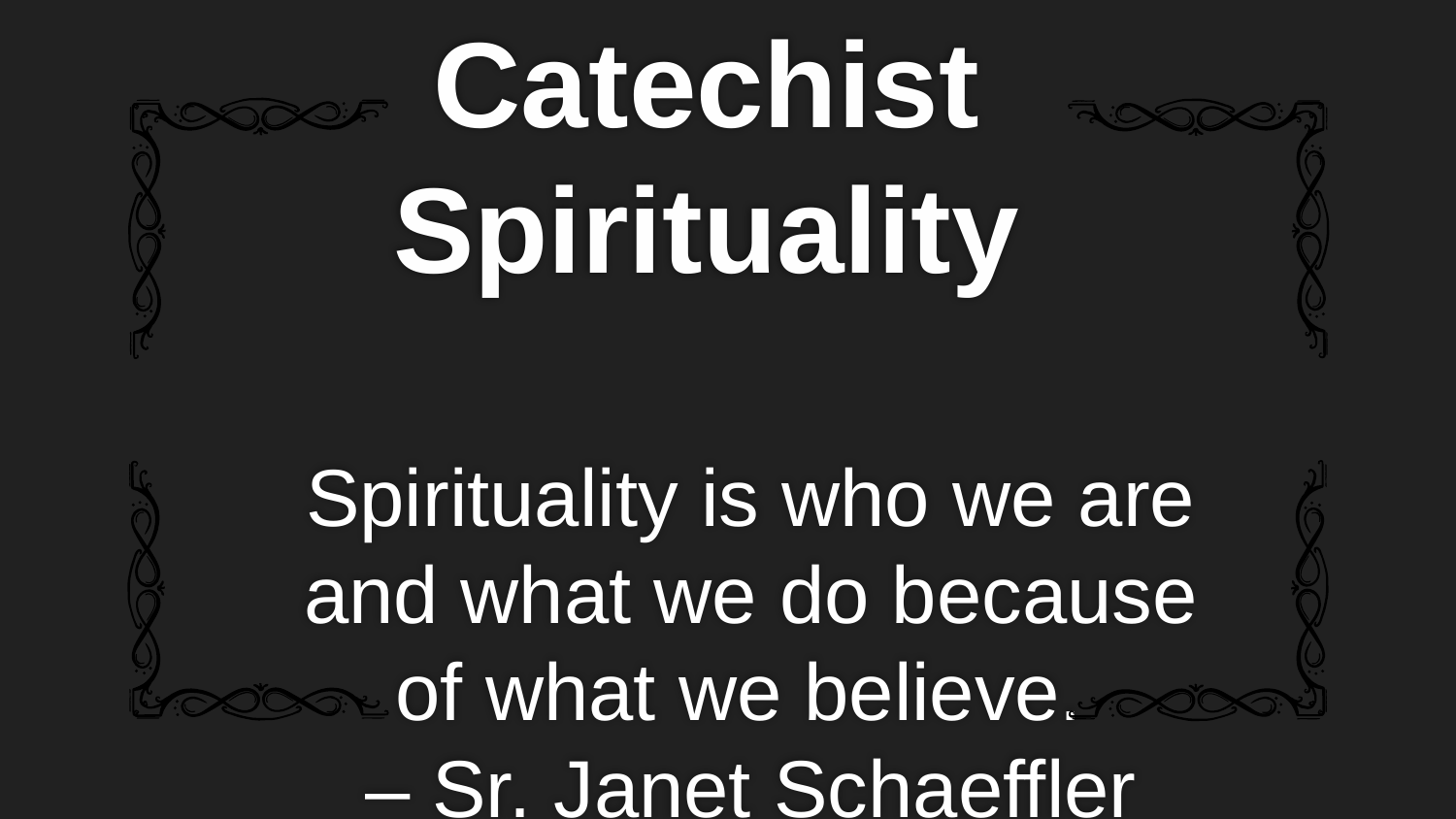

# Catechist Spirituality
Spirituality is who we are and what we do because of what we believe.
– Sr. Janet Schaeffler